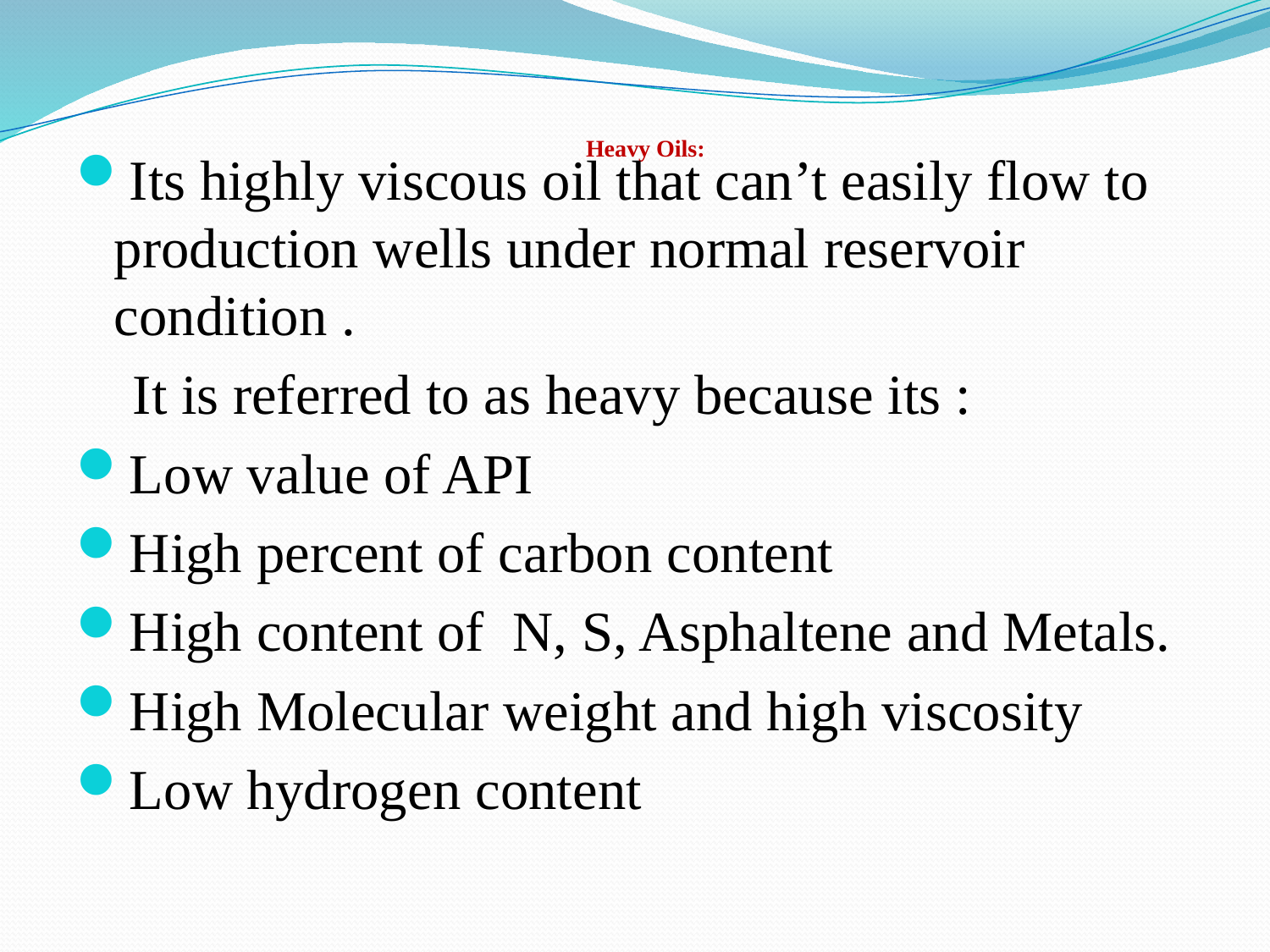

# Heavy Oils:
Its highly viscous oil that can’t easily flow to production wells under normal reservoir condition .
    It is referred to as heavy because its :
Low value of API
High percent of carbon content
High content of  N, S, Asphaltene and Metals.
High Molecular weight and high viscosity
Low hydrogen content